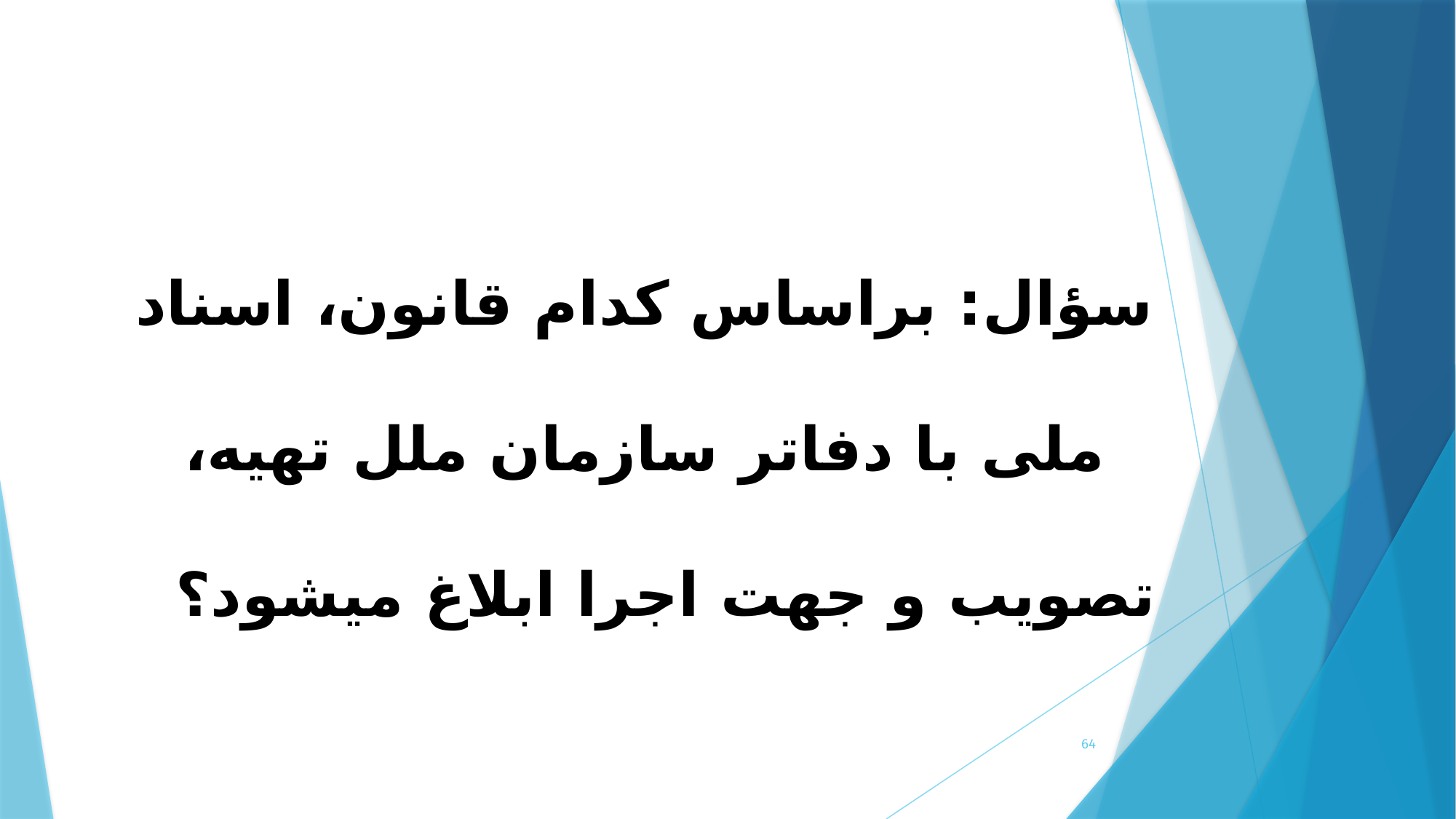

# سؤال: براساس کدام قانون، اسناد ملی با دفاتر سازمان ملل تهیه، تصویب و جهت اجرا ابلاغ می­شود؟
64